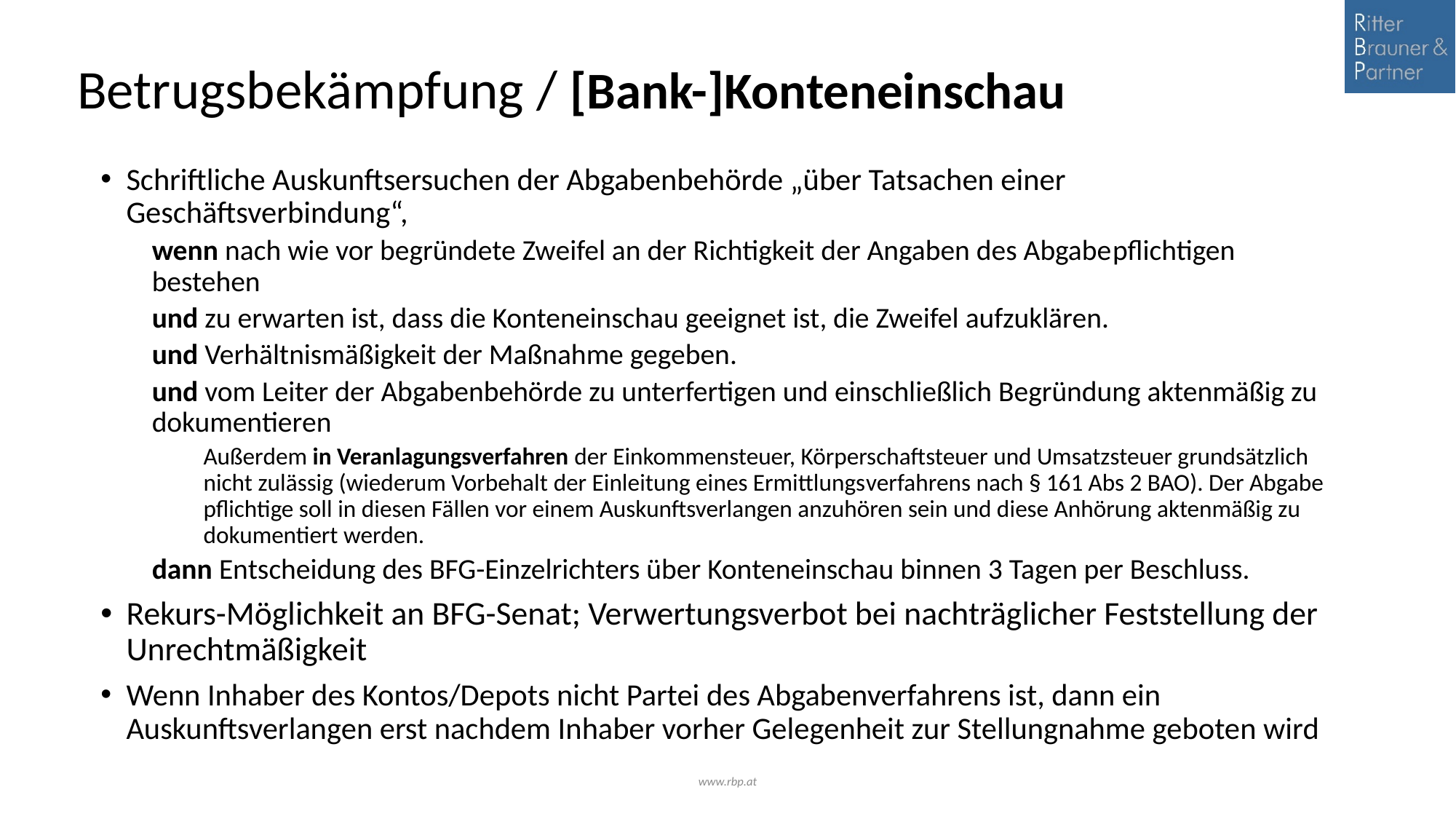

# Betrugsbekämpfung / [Bank-]Konteneinschau
Schriftliche Auskunftsersuchen der Abgabenbehörde „über Tatsachen einer Geschäftsverbindung“,
wenn nach wie vor begründete Zweifel an der Richtigkeit der Angaben des Abgabe­pflichtigen bestehen
und zu erwarten ist, dass die Konteneinschau geeignet ist, die Zweifel aufzuklären.
und Verhältnismäßigkeit der Maßnahme gegeben.
und vom Leiter der Abgabenbehörde zu unterfertigen und einschließlich Begründung aktenmäßig zu dokumentieren
Außerdem in Veranlagungsverfahren der Einkommen­steuer, Körperschaft­steuer und Umsatz­steuer grundsätzlich nicht zulässig (wiederum Vorbehalt der Einleitung eines Ermittlungs­verfahrens nach § 161 Abs 2 BAO). Der Abgabe­pflichtige soll in diesen Fällen vor einem Auskunftsverlangen anzuhören sein und diese Anhörung aktenmäßig zu dokumentiert werden.
dann Entscheidung des BFG-Einzelrichters über Konteneinschau binnen 3 Tagen per Beschluss.
Rekurs-Möglichkeit an BFG-Senat; Verwertungsverbot bei nachträglicher Feststellung der Unrechtmäßigkeit
Wenn Inhaber des Kontos/Depots nicht Partei des Abgaben­verfahrens ist, dann ein Auskunftsverlangen erst nachdem Inhaber vorher Gelegenheit zur Stellungnahme geboten wird
www.rbp.at